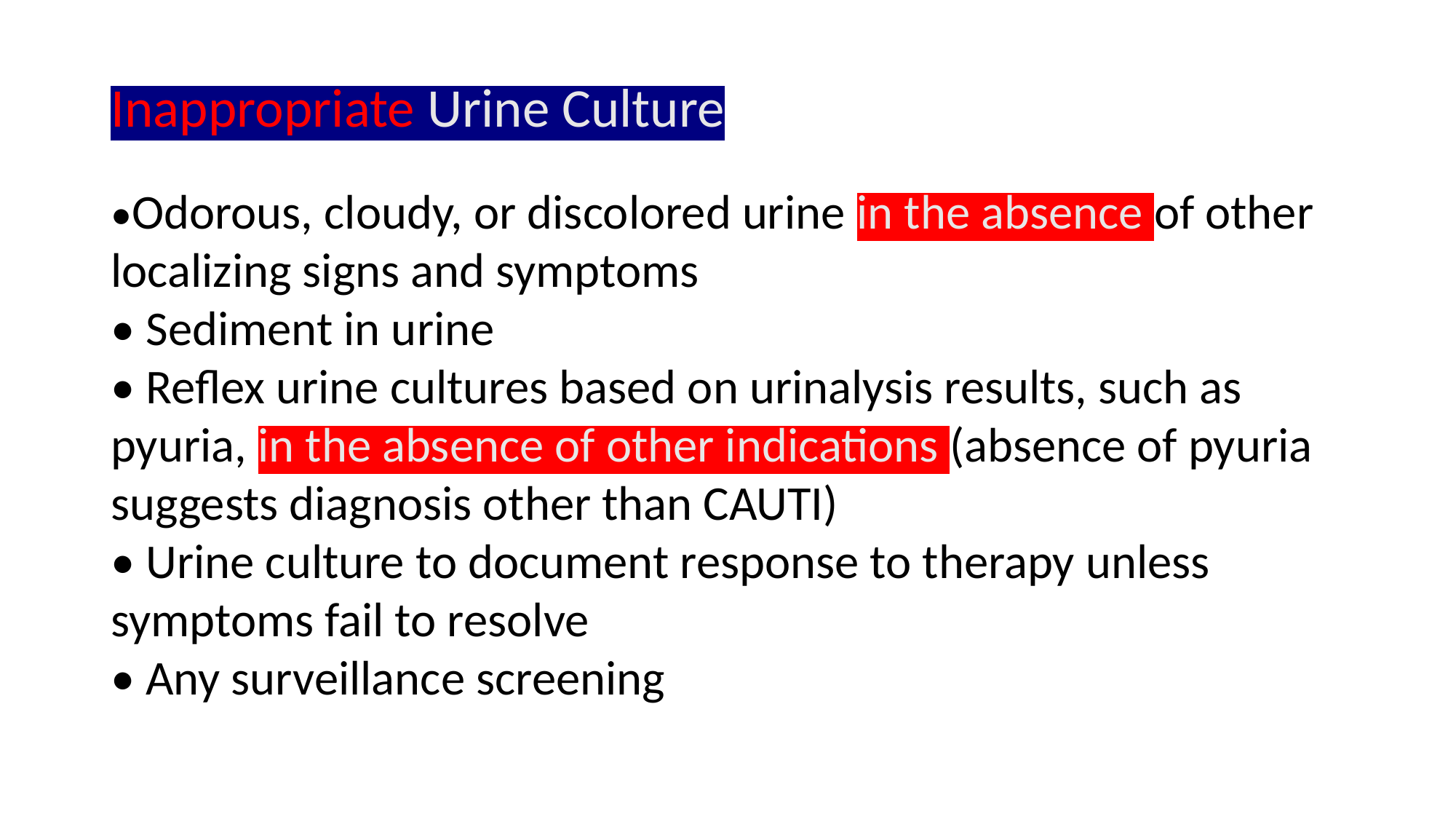

# Inappropriate Urine Culture
•Odorous, cloudy, or discolored urine in the absence of other localizing signs and symptoms
• Sediment in urine
• Reflex urine cultures based on urinalysis results, such as pyuria, in the absence of other indications (absence of pyuria suggests diagnosis other than CAUTI)
• Urine culture to document response to therapy unless symptoms fail to resolve
• Any surveillance screening